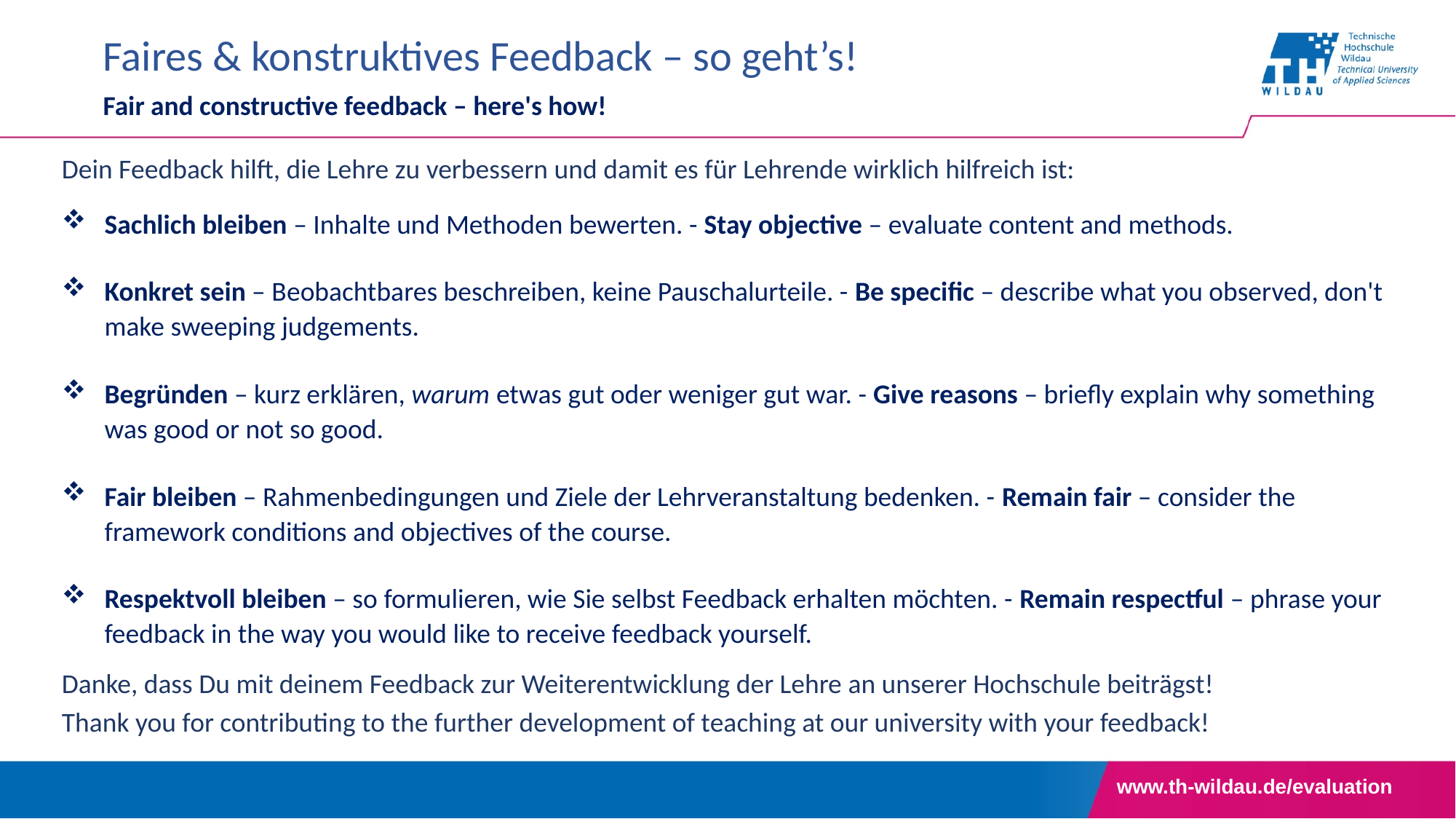

# Faires & konstruktives Feedback – so geht’s!
Fair and constructive feedback – here's how!
Dein Feedback hilft, die Lehre zu verbessern und damit es für Lehrende wirklich hilfreich ist:
Sachlich bleiben – Inhalte und Methoden bewerten. - Stay objective – evaluate content and methods.
Konkret sein – Beobachtbares beschreiben, keine Pauschalurteile. - Be specific – describe what you observed, don't make sweeping judgements.
Begründen – kurz erklären, warum etwas gut oder weniger gut war. - Give reasons – briefly explain why something was good or not so good.
Fair bleiben – Rahmenbedingungen und Ziele der Lehrveranstaltung bedenken. - Remain fair – consider the framework conditions and objectives of the course.
Respektvoll bleiben – so formulieren, wie Sie selbst Feedback erhalten möchten. - Remain respectful – phrase your feedback in the way you would like to receive feedback yourself.
Danke, dass Du mit deinem Feedback zur Weiterentwicklung der Lehre an unserer Hochschule beiträgst!
Thank you for contributing to the further development of teaching at our university with your feedback!

www.th-wildau.de/evaluation